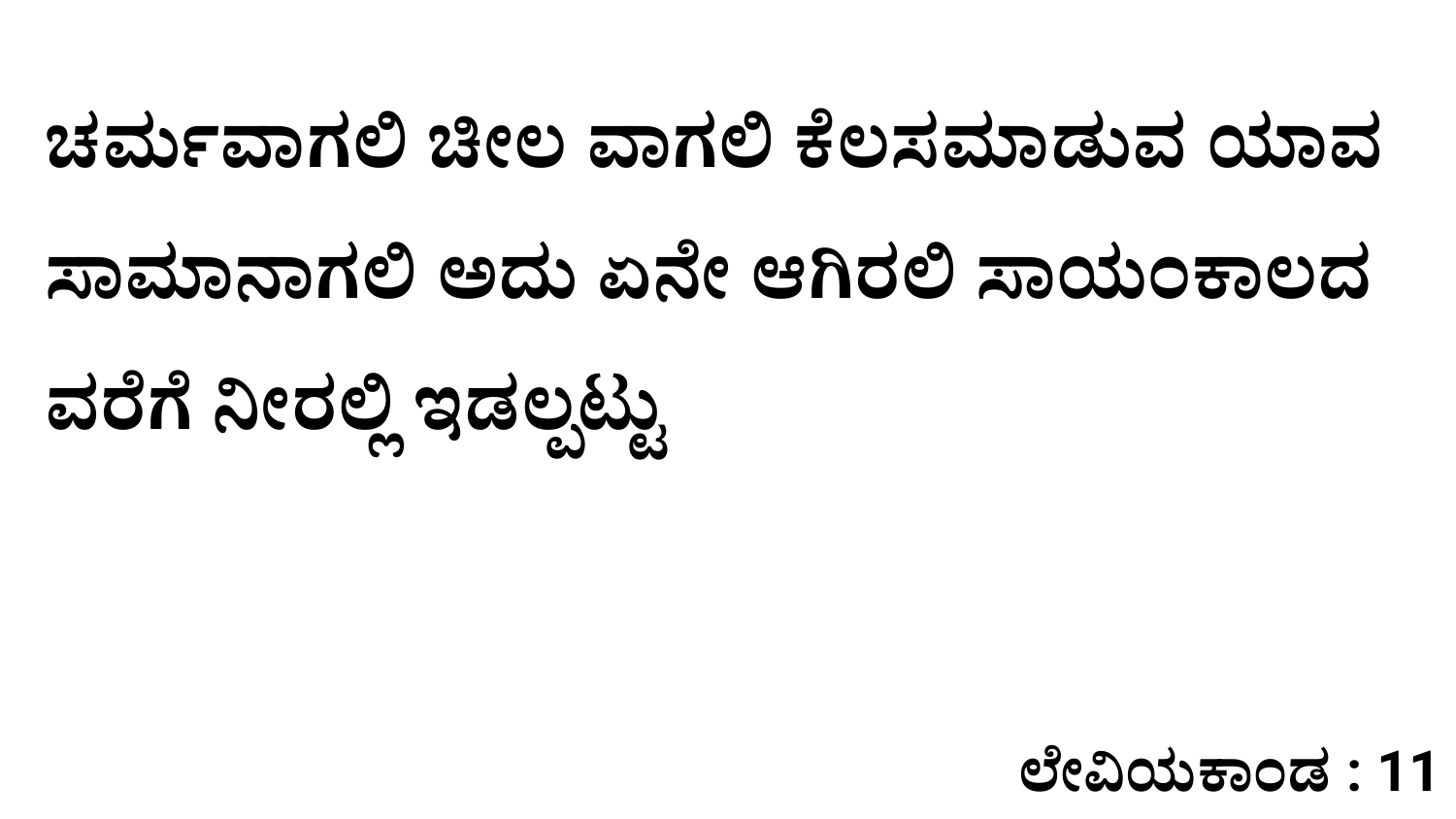

ಚರ್ಮವಾಗಲಿ ಚೀಲ ವಾಗಲಿ ಕೆಲಸಮಾಡುವ ಯಾವ ಸಾಮಾನಾಗಲಿ ಅದು ಏನೇ ಆಗಿರಲಿ ಸಾಯಂಕಾಲದ ವರೆಗೆ ನೀರಲ್ಲಿ ಇಡಲ್ಪಟ್ಟು
ಲೇವಿಯಕಾಂಡ : 11